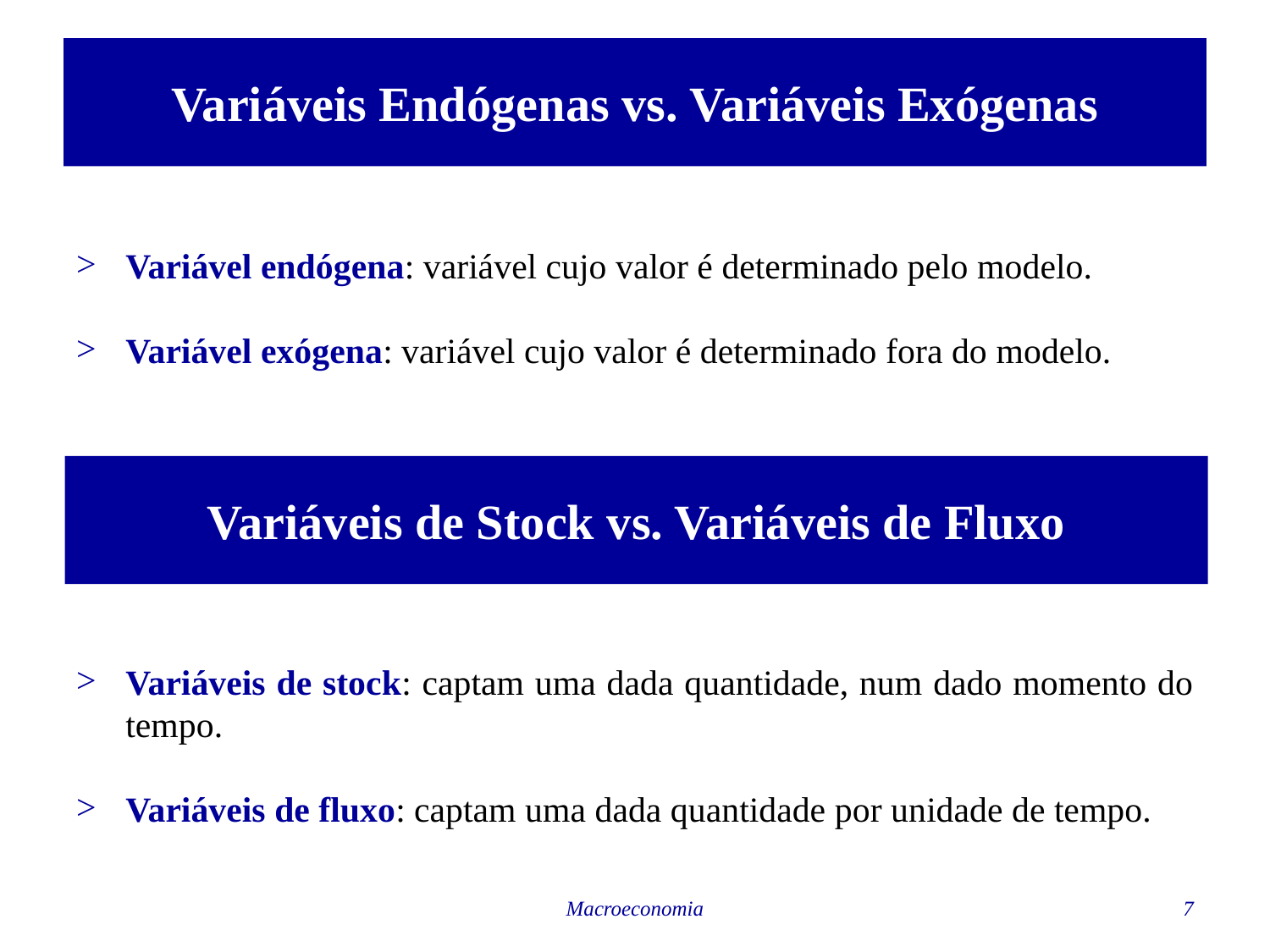

# Variáveis Endógenas vs. Variáveis Exógenas

Variável endógena: variável cujo valor é determinado pelo modelo.
Variável exógena: variável cujo valor é determinado fora do modelo.

Variáveis de stock: captam uma dada quantidade, num dado momento do tempo.
Variáveis de fluxo: captam uma dada quantidade por unidade de tempo.

Variáveis de Stock vs. Variáveis de Fluxo
Macroeconomia
7